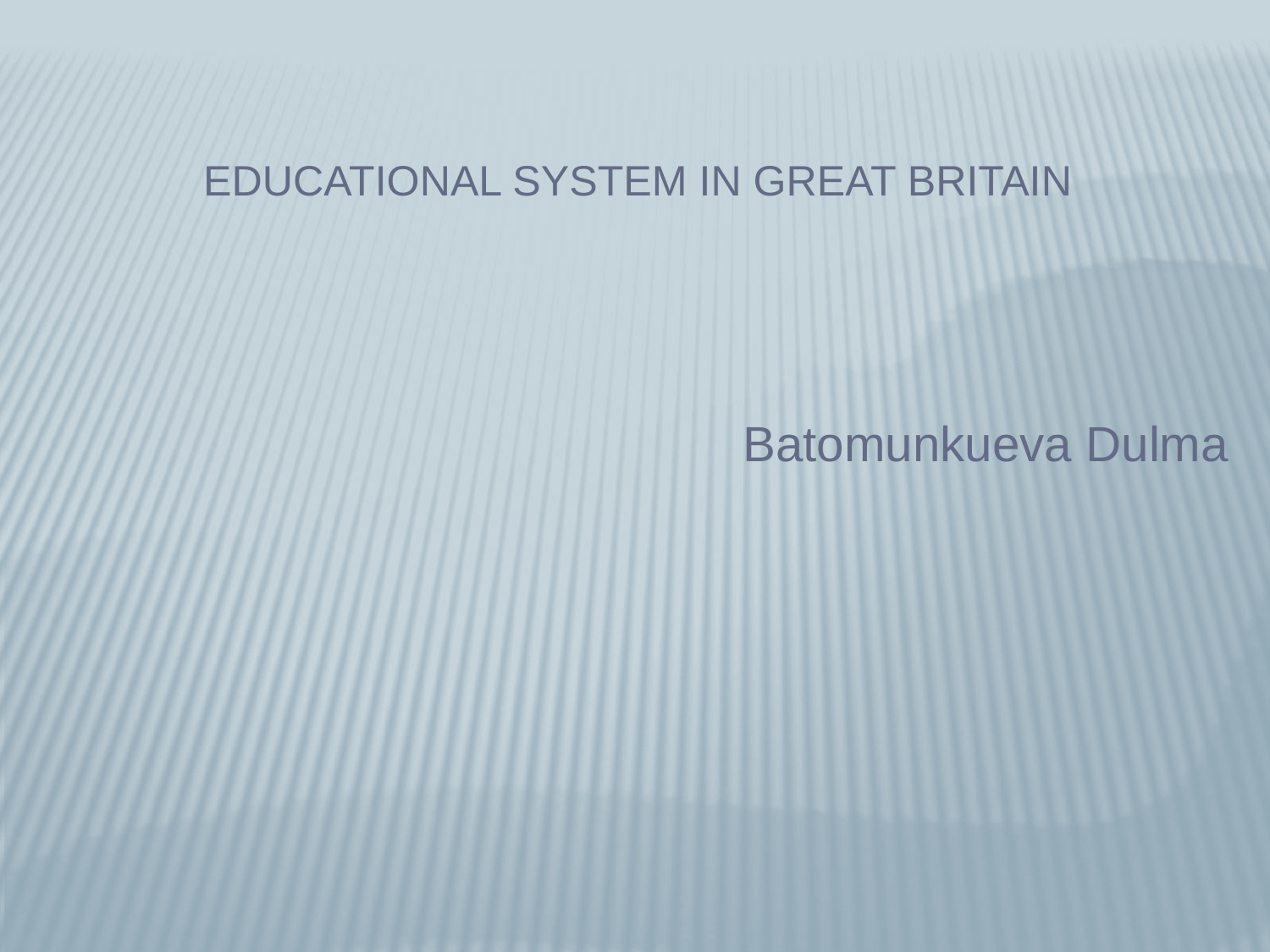

# Educational system in great britain
     Batomunkueva Dulma